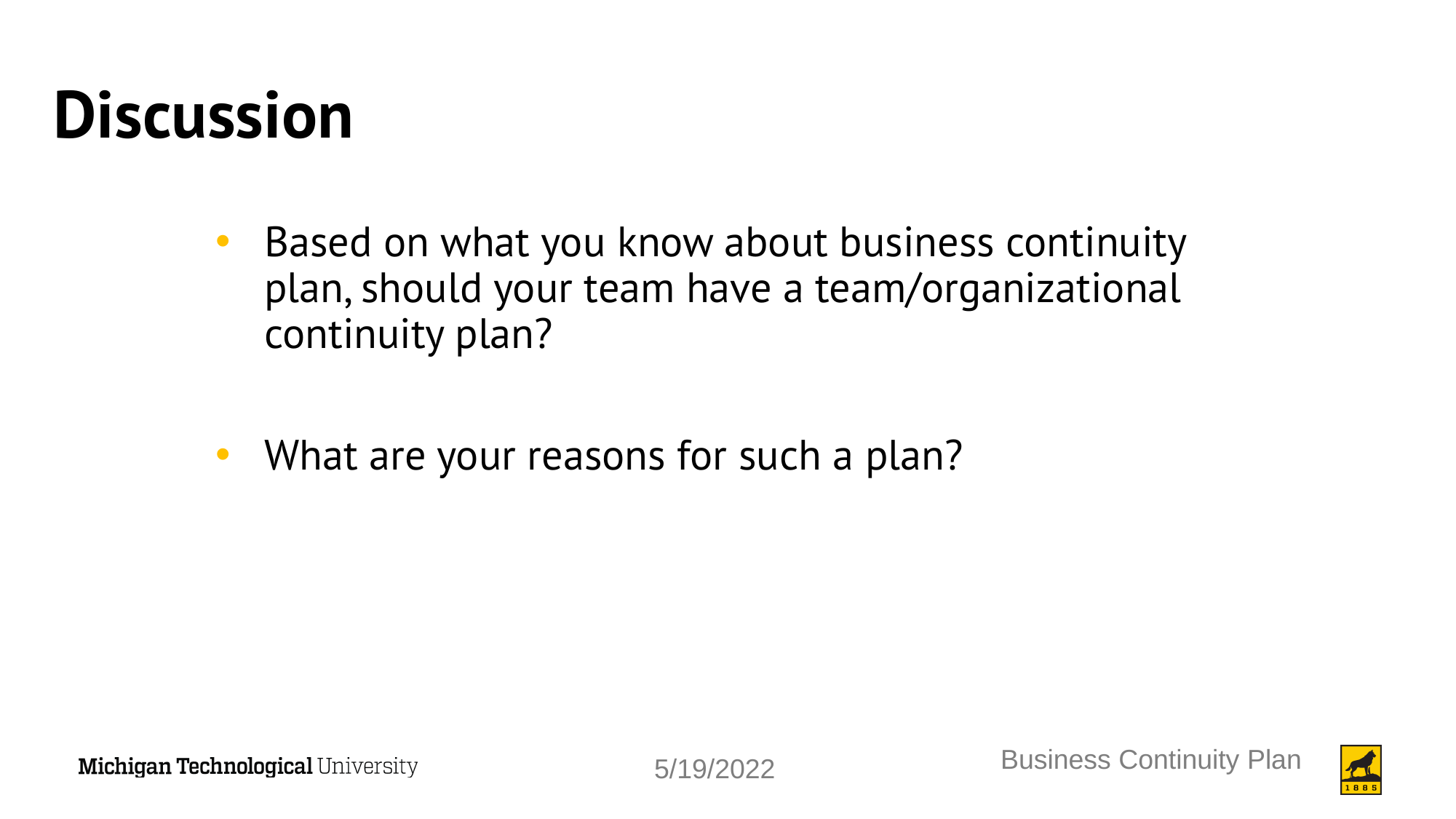

# Discussion
Based on what you know about business continuity plan, should your team have a team/organizational continuity plan?

What are your reasons for such a plan?

Business Continuity Plan
5/19/2022